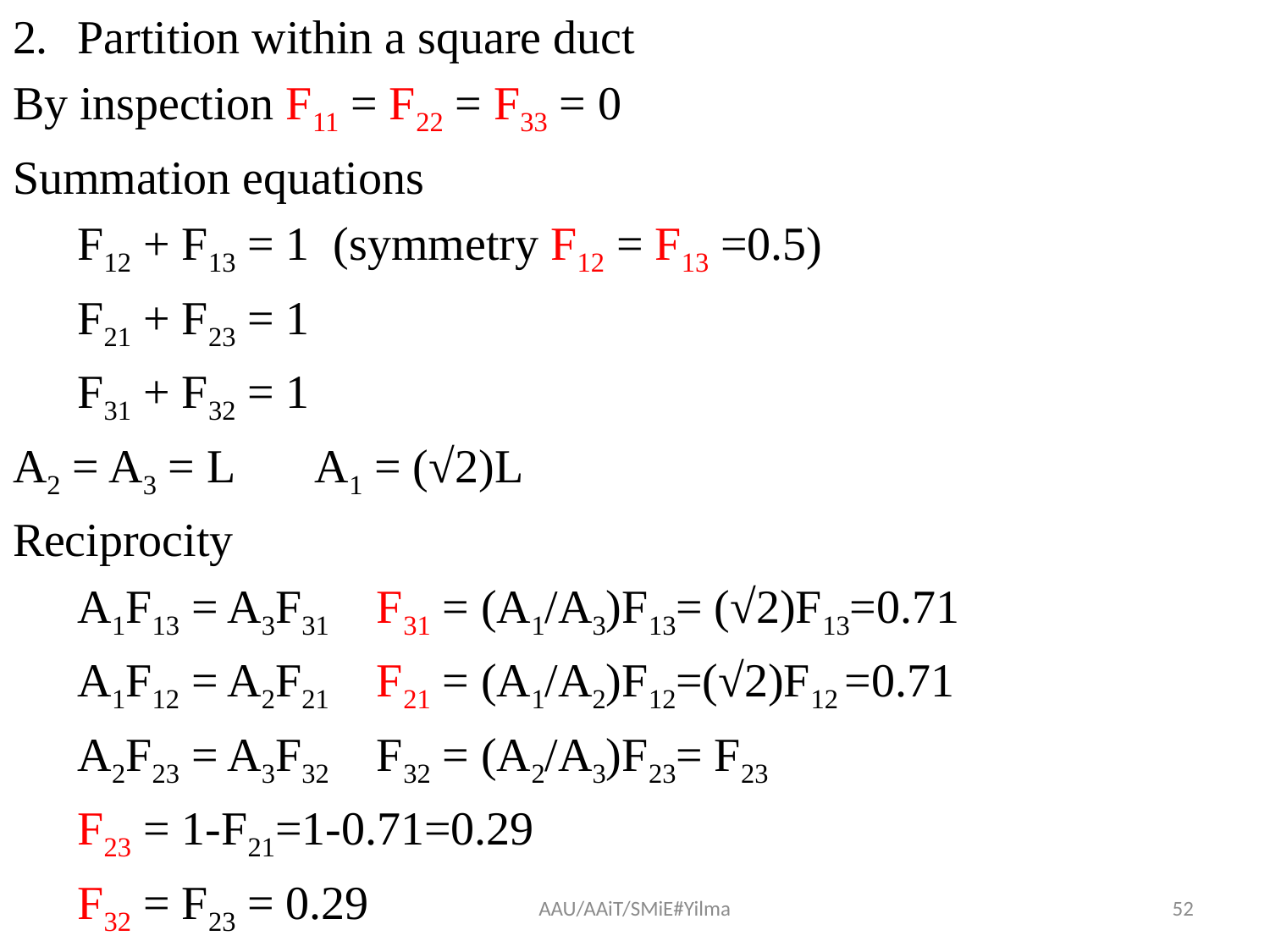

#
Partition within a square duct
By inspection F11 = F22 = F33 = 0
Summation equations
	F12 + F13 = 1  (symmetry F12 = F13 =0.5)
	F21 + F23 = 1
	F31 + F32 = 1
A2 = A3 = L       A1 = (√2)L
Reciprocity
	A1F13 = A3F31    F31 = (A1/A3)F13= (√2)F13=0.71
	A1F12 = A2F21    F21 = (A1/A2)F12=(√2)F12 =0.71
	A2F23 = A3F32    F32 = (A2/A3)F23= F23
	F23 = 1-F21=1-0.71=0.29
	F32 = F23 = 0.29

AAU/AAiT/SMiE#Yilma
52